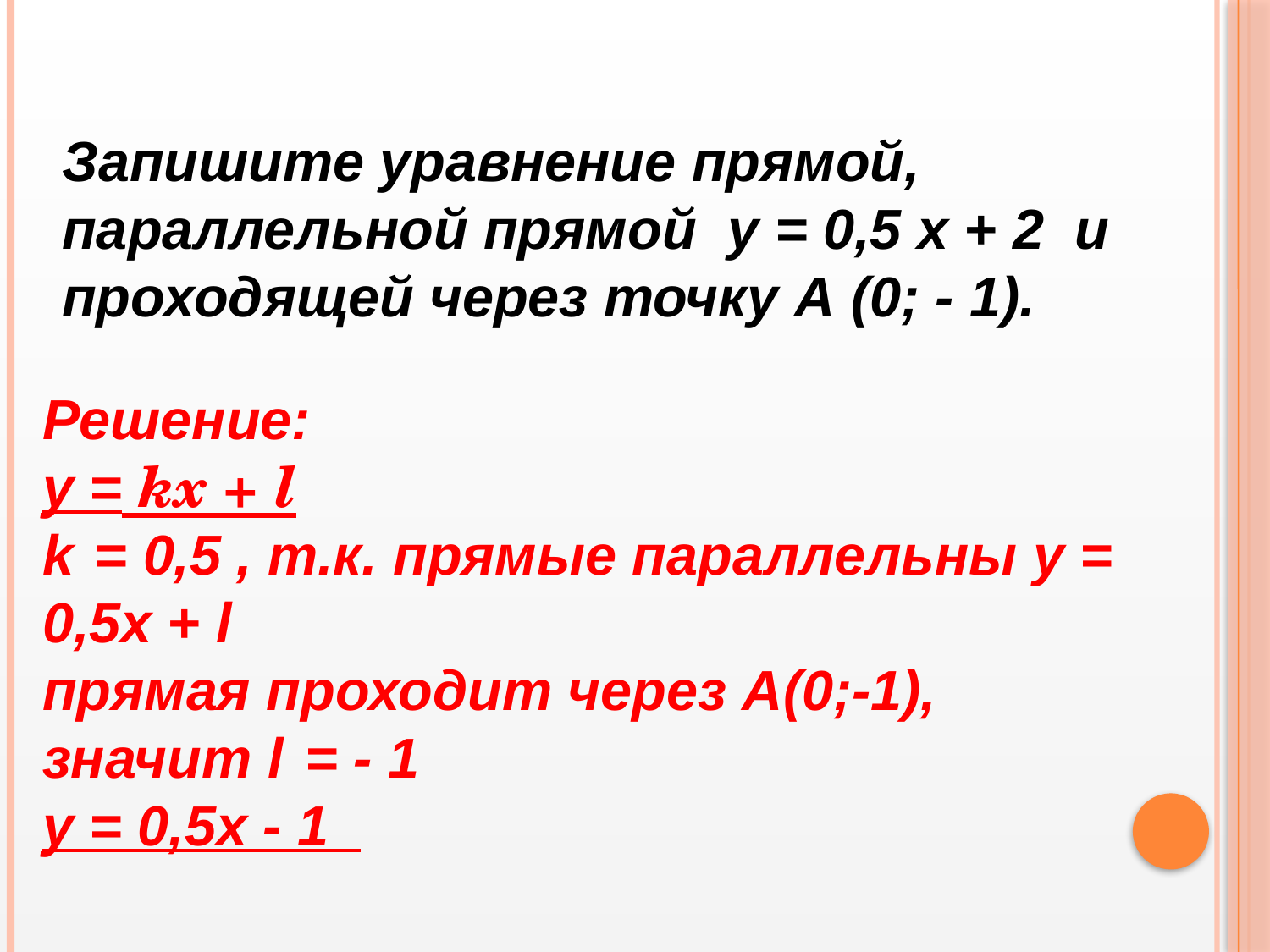

Запишите уравнение прямой,   параллельной прямой  у = 0,5 х + 2  и проходящей через точку А (0; - 1).

Решение:
у = kx + l
k = 0,5 , т.к. прямые параллельны у = 0,5х + l
прямая проходит через А(0;-1), значит l = - 1
у = 0,5х - 1